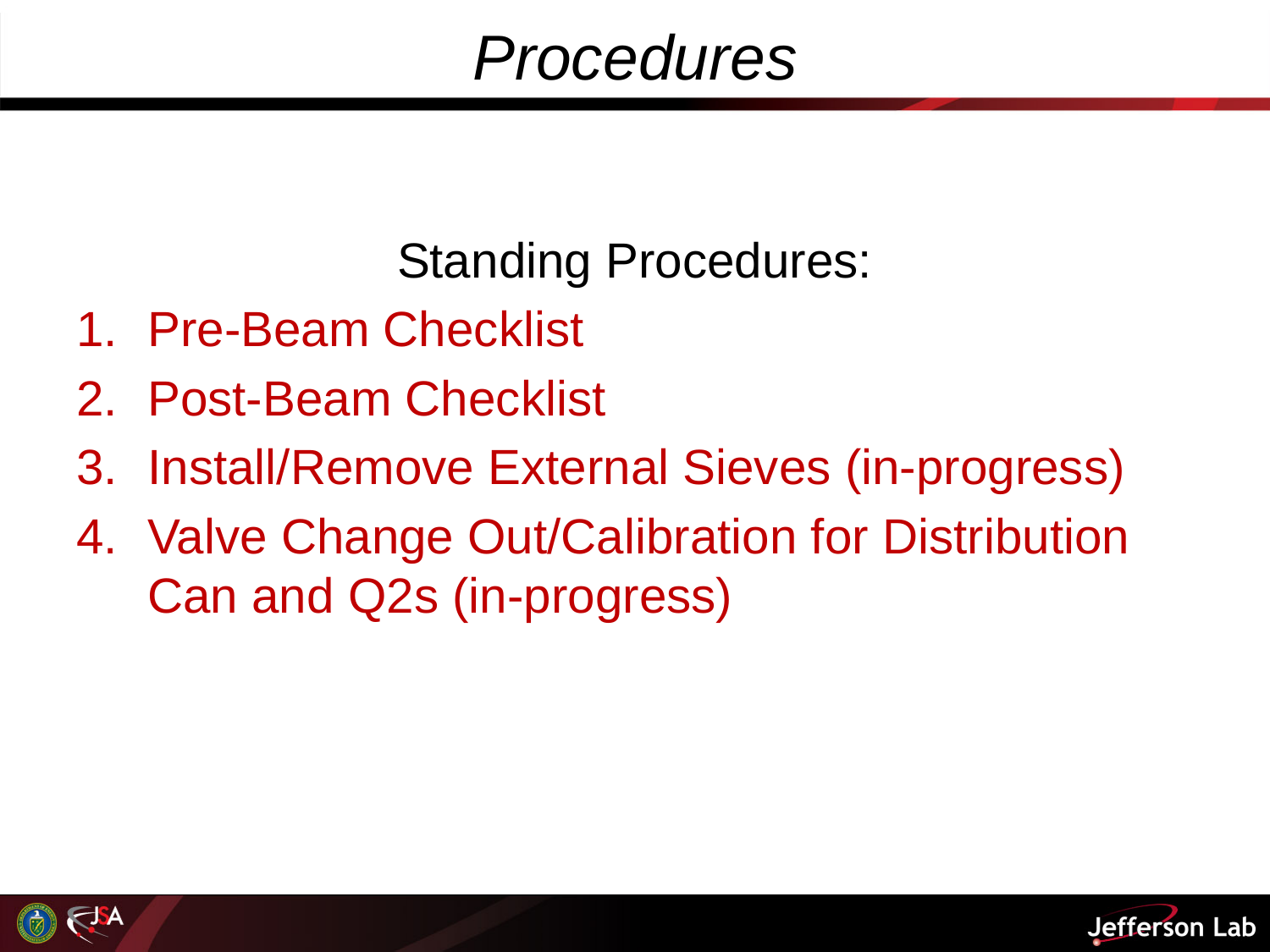

# Procedures
Standing Procedures:
Pre-Beam Checklist
Post-Beam Checklist
Install/Remove External Sieves (in-progress)
Valve Change Out/Calibration for Distribution Can and Q2s (in-progress)